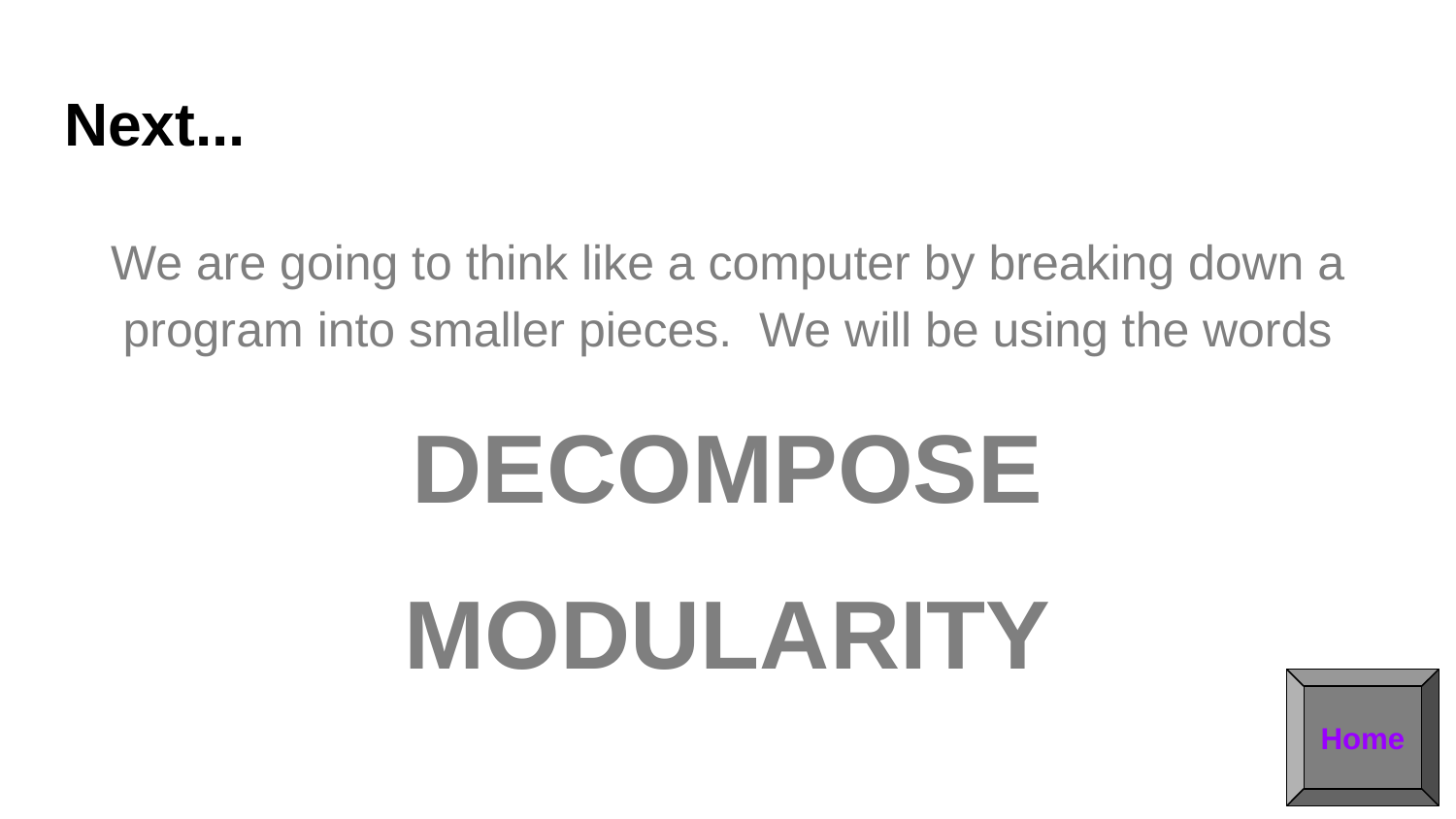

# Next...
We are going to think like a computer by breaking down a program into smaller pieces.  We will be using the words
DECOMPOSE
MODULARITY
Home